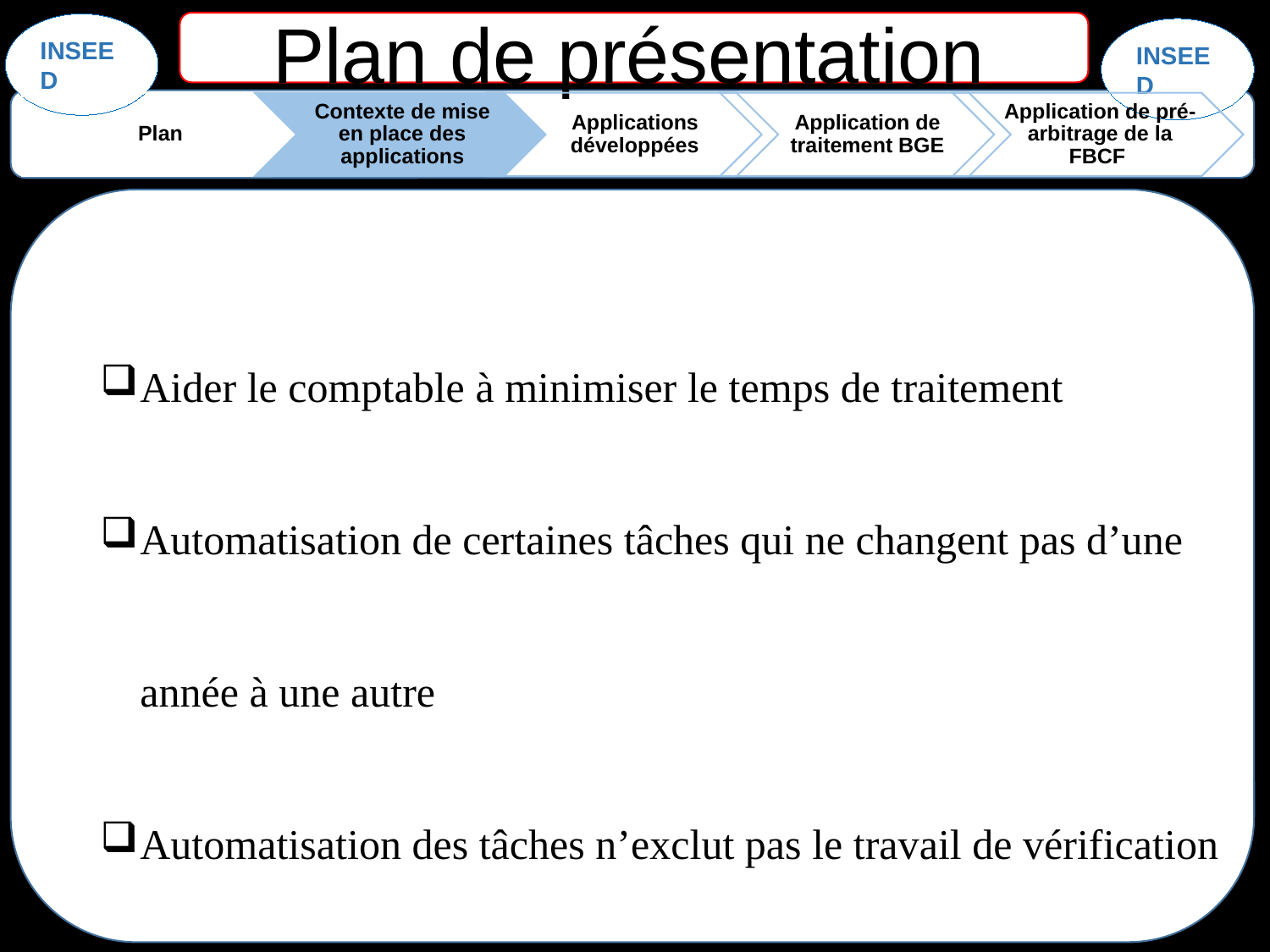

Plan de présentation
Plan
Contexte de mise en place des applications
Applications développées
Application de traitement BGE
Application de pré-arbitrage de la FBCF
Aider le comptable à minimiser le temps de traitement
Automatisation de certaines tâches qui ne changent pas d’une année à une autre
Automatisation des tâches n’exclut pas le travail de vérification